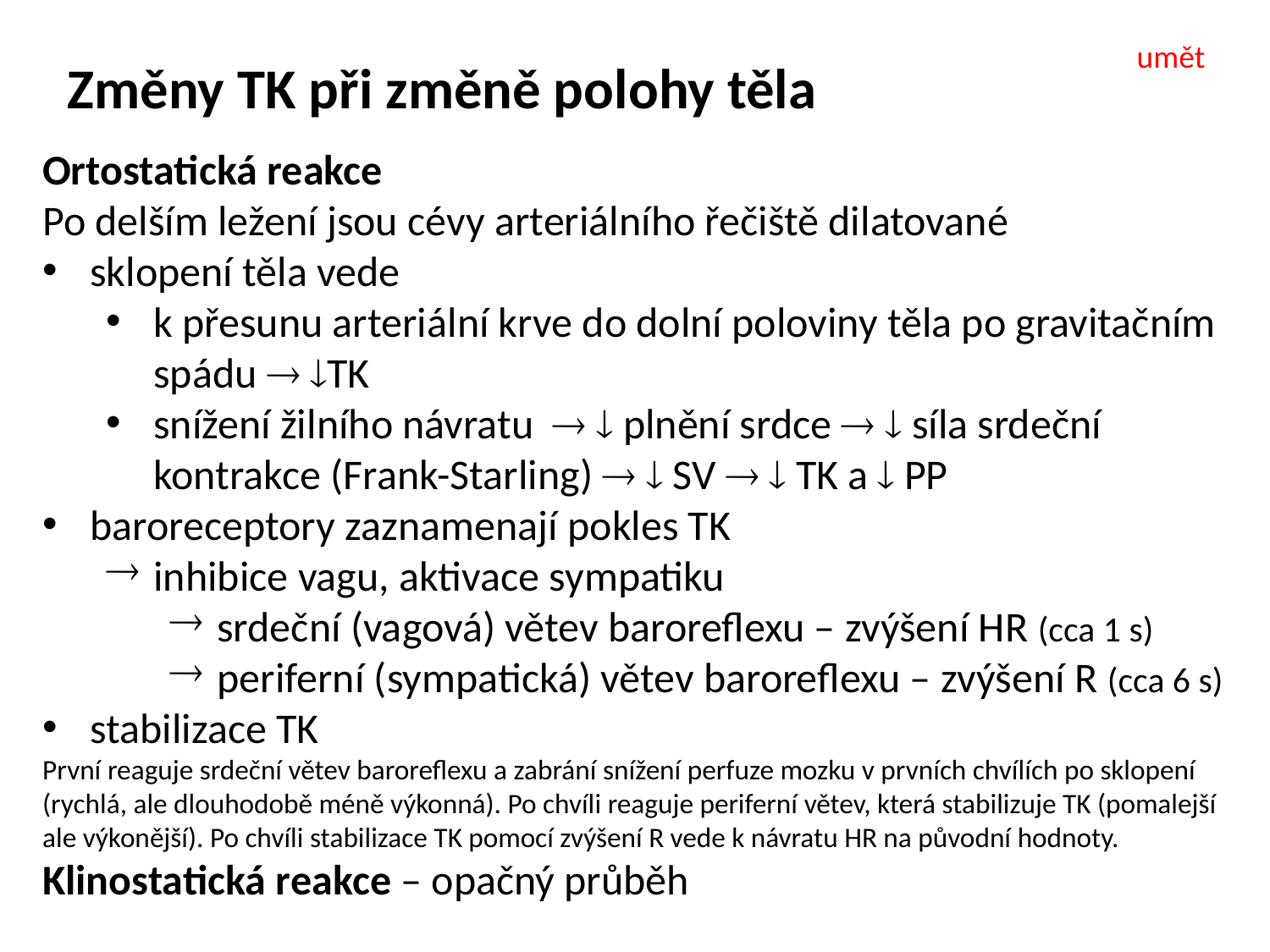

umět
Změny TK při změně polohy těla
Ortostatická reakce
Po delším ležení jsou cévy arteriálního řečiště dilatované
sklopení těla vede
k přesunu arteriální krve do dolní poloviny těla po gravitačním spádu → ↓TK
snížení žilního návratu  → ↓ plnění srdce → ↓ síla srdeční kontrakce (Frank-Starling) → ↓ SV → ↓ TK a ↓ PP
baroreceptory zaznamenají pokles TK
inhibice vagu, aktivace sympatiku
srdeční (vagová) větev baroreflexu – zvýšení HR (cca 1 s)
periferní (sympatická) větev baroreflexu – zvýšení R (cca 6 s)
stabilizace TK
První reaguje srdeční větev baroreflexu a zabrání snížení perfuze mozku v prvních chvílích po sklopení (rychlá, ale dlouhodobě méně výkonná). Po chvíli reaguje periferní větev, která stabilizuje TK (pomalejší ale výkonější). Po chvíli stabilizace TK pomocí zvýšení R vede k návratu HR na původní hodnoty.
Klinostatická reakce – opačný průběh